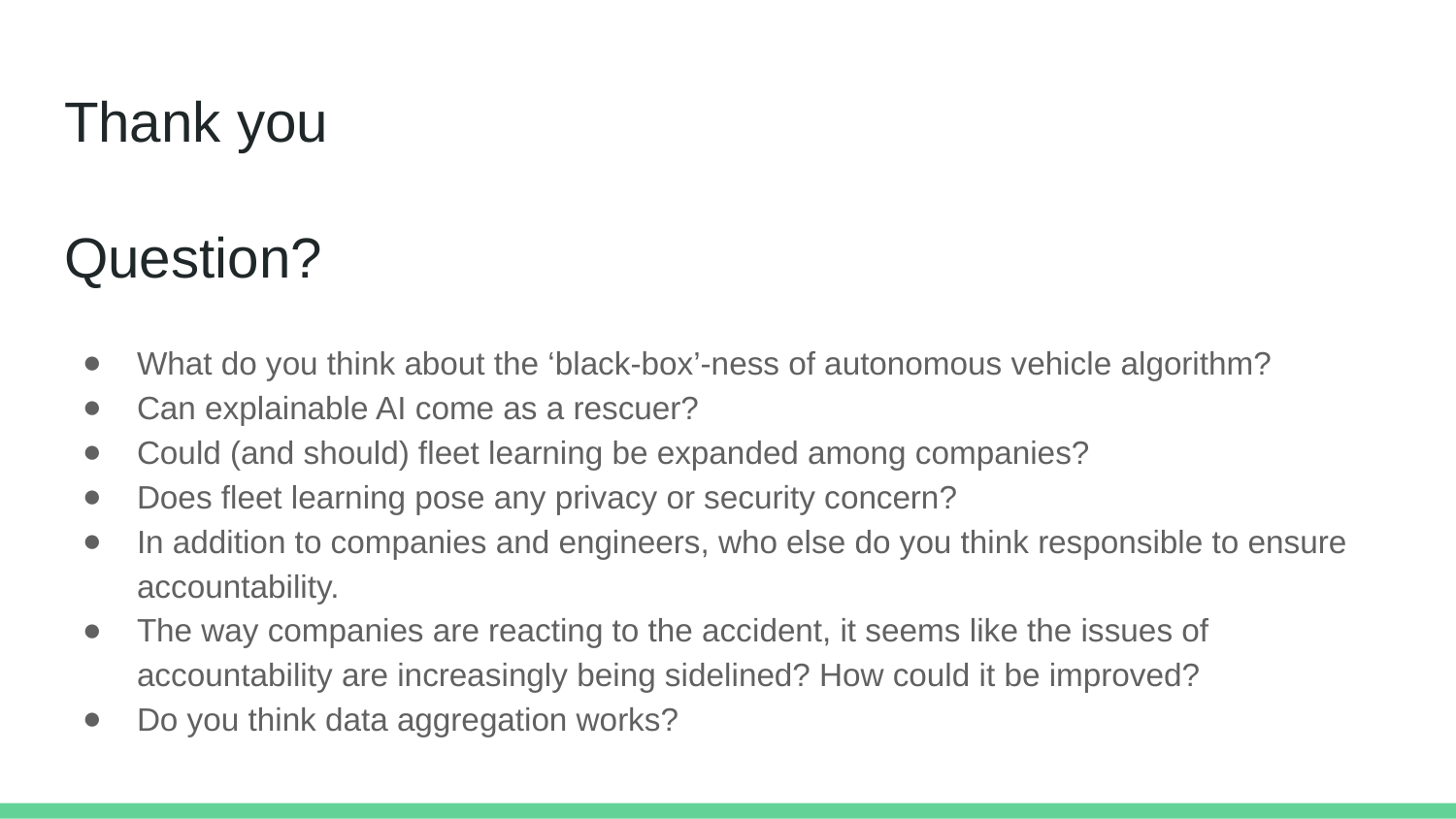

# Thank you Question?
What do you think about the ‘black-box’-ness of autonomous vehicle algorithm?
Can explainable AI come as a rescuer?
Could (and should) fleet learning be expanded among companies?
Does fleet learning pose any privacy or security concern?
In addition to companies and engineers, who else do you think responsible to ensure accountability.
The way companies are reacting to the accident, it seems like the issues of accountability are increasingly being sidelined? How could it be improved?
Do you think data aggregation works?